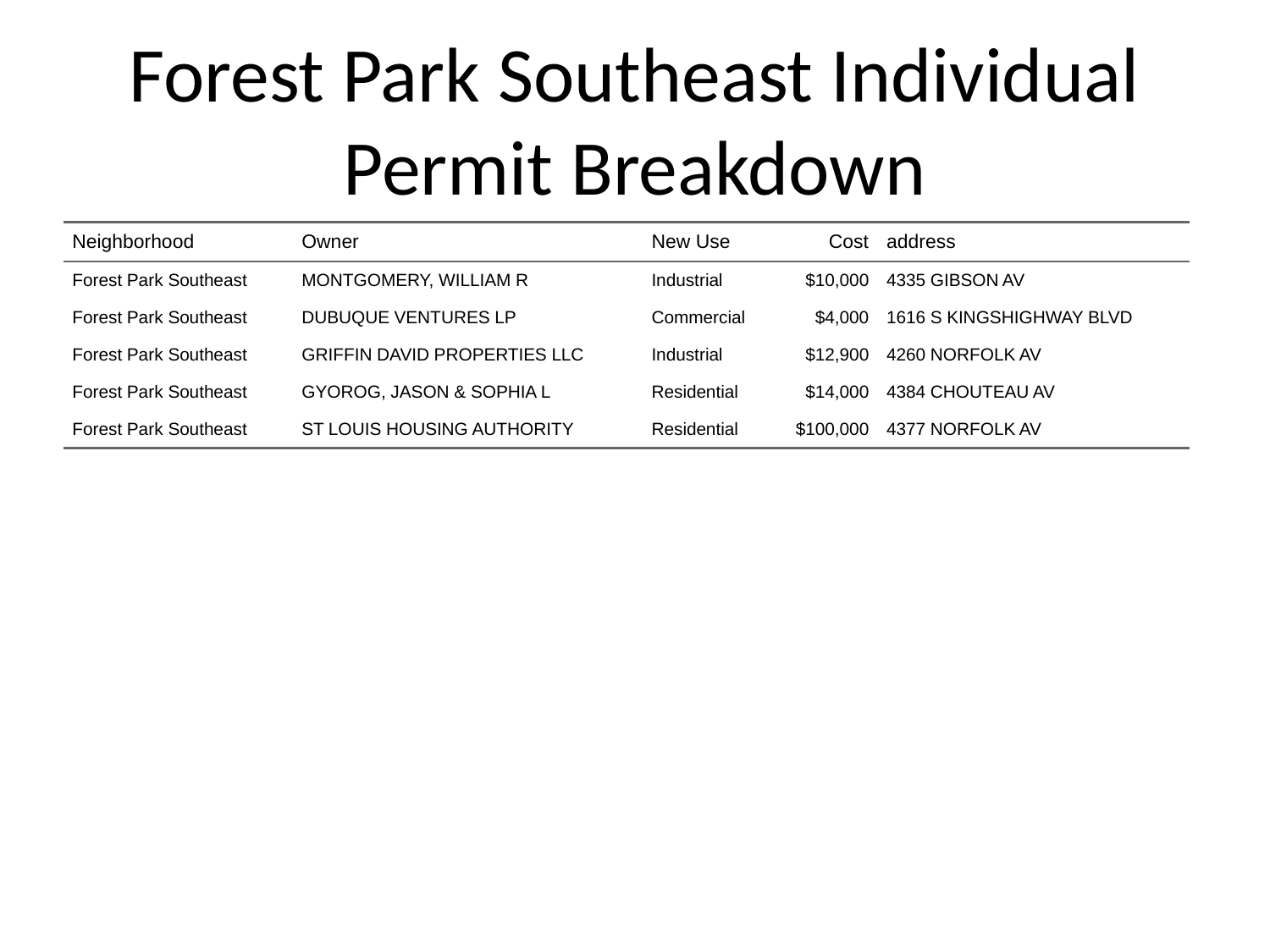

# Forest Park Southeast Individual Permit Breakdown
| Neighborhood | Owner | New Use | Cost | address |
| --- | --- | --- | --- | --- |
| Forest Park Southeast | MONTGOMERY, WILLIAM R | Industrial | $10,000 | 4335 GIBSON AV |
| Forest Park Southeast | DUBUQUE VENTURES LP | Commercial | $4,000 | 1616 S KINGSHIGHWAY BLVD |
| Forest Park Southeast | GRIFFIN DAVID PROPERTIES LLC | Industrial | $12,900 | 4260 NORFOLK AV |
| Forest Park Southeast | GYOROG, JASON & SOPHIA L | Residential | $14,000 | 4384 CHOUTEAU AV |
| Forest Park Southeast | ST LOUIS HOUSING AUTHORITY | Residential | $100,000 | 4377 NORFOLK AV |